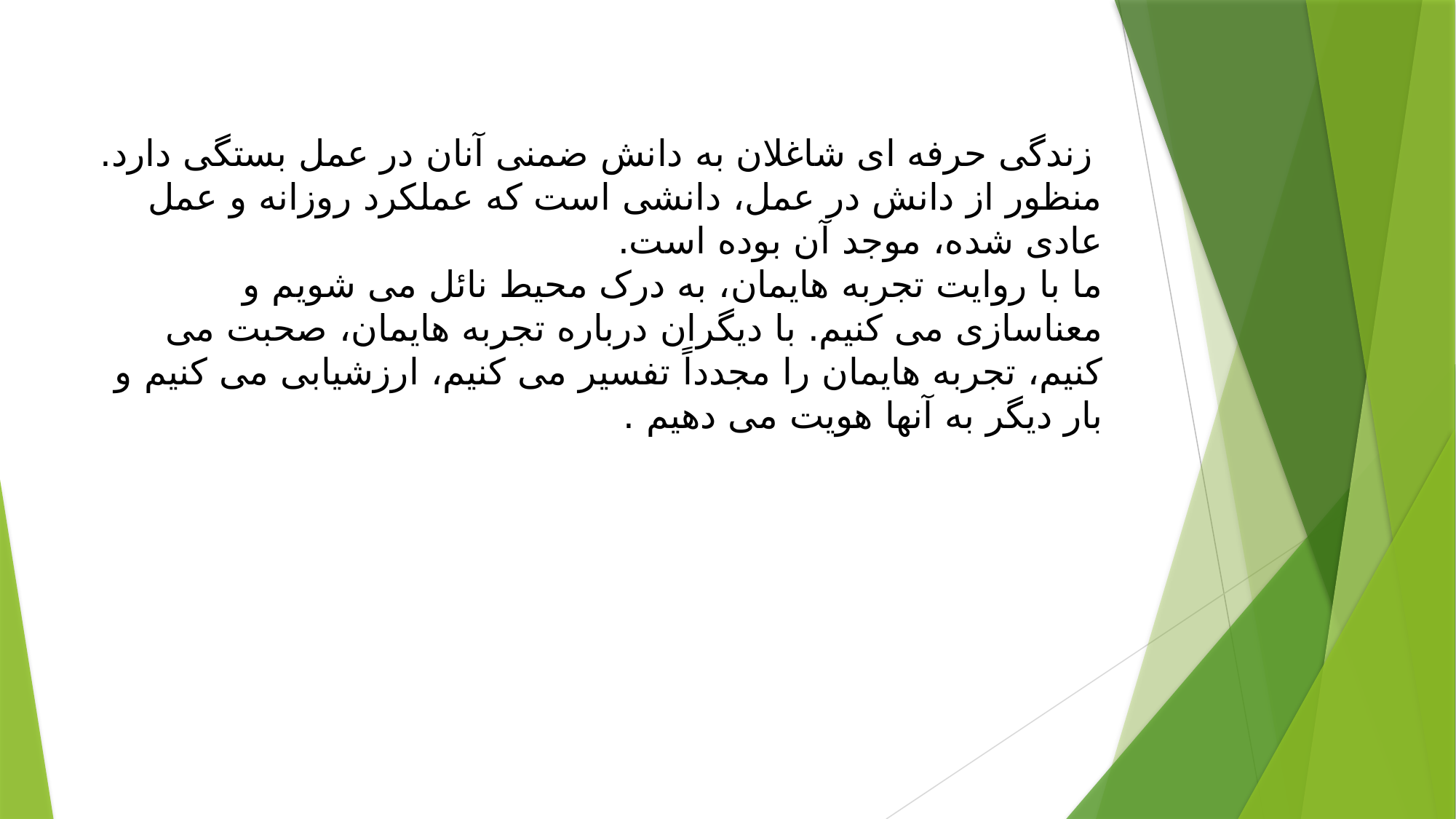

# زندگی حرفه ای شاغلان به دانش ضمنی آنان در عمل بستگی دارد. منظور از دانش در عمل، دانشی است که عملکرد روزانه و عمل عادی شده، موجد آن بوده است. ما با روایت تجربه هایمان، به درک محیط نائل می شویم و معناسازی می کنیم. با دیگران درباره تجربه هایمان، صحبت می کنیم، تجربه هایمان را مجدداً تفسیر می کنیم، ارزشیابی می کنیم و بار دیگر به آنها هویت می دهیم .